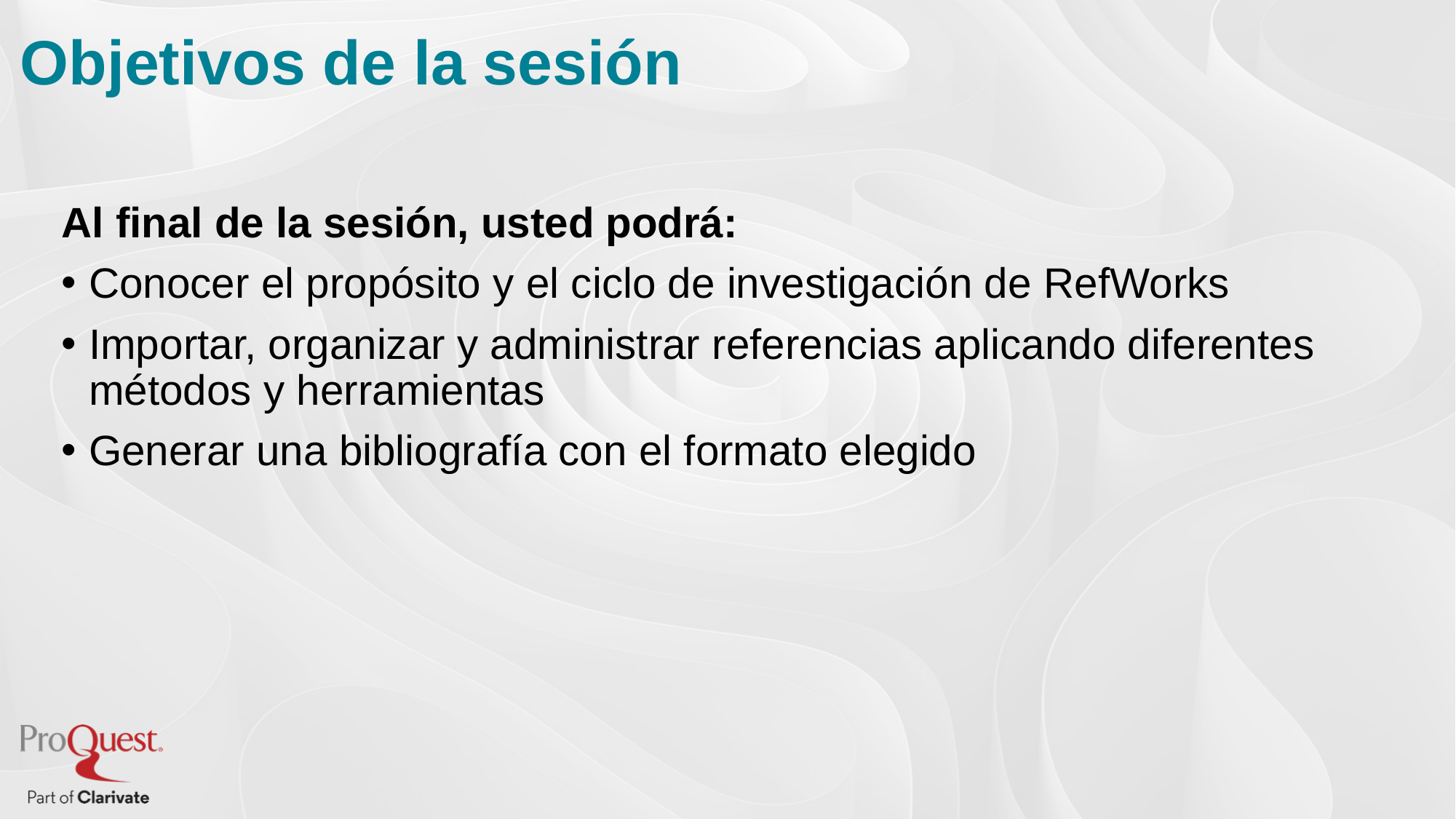

# Objetivos de la sesión
Al final de la sesión, usted podrá:
Conocer el propósito y el ciclo de investigación de RefWorks
Importar, organizar y administrar referencias aplicando diferentes métodos y herramientas
Generar una bibliografía con el formato elegido